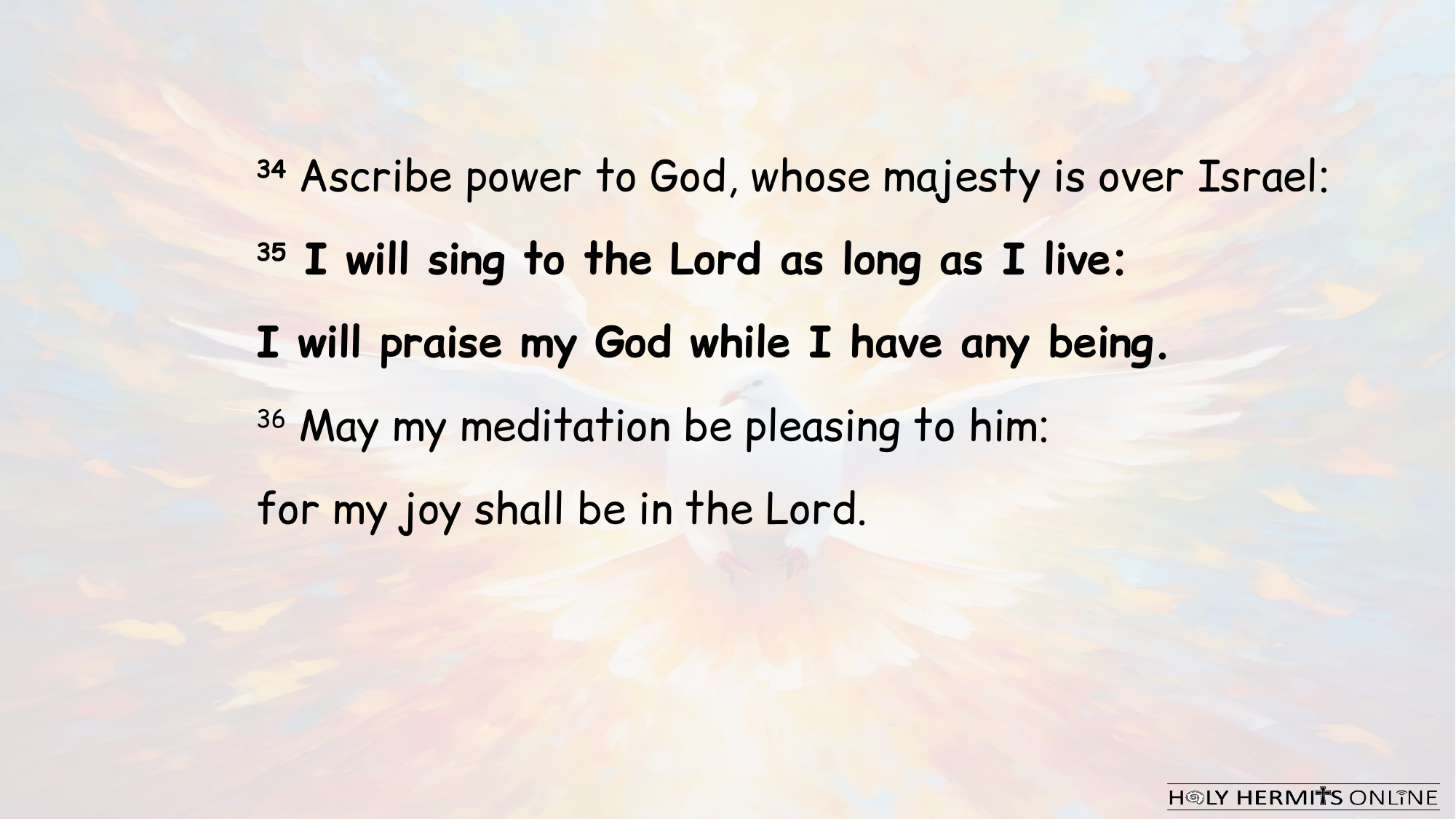

34 Ascribe power to God, whose majesty is over Israel:
35 I will sing to the Lord as long as I live:
I will praise my God while I have any being.
36 May my meditation be pleasing to him:
for my joy shall be in the Lord.